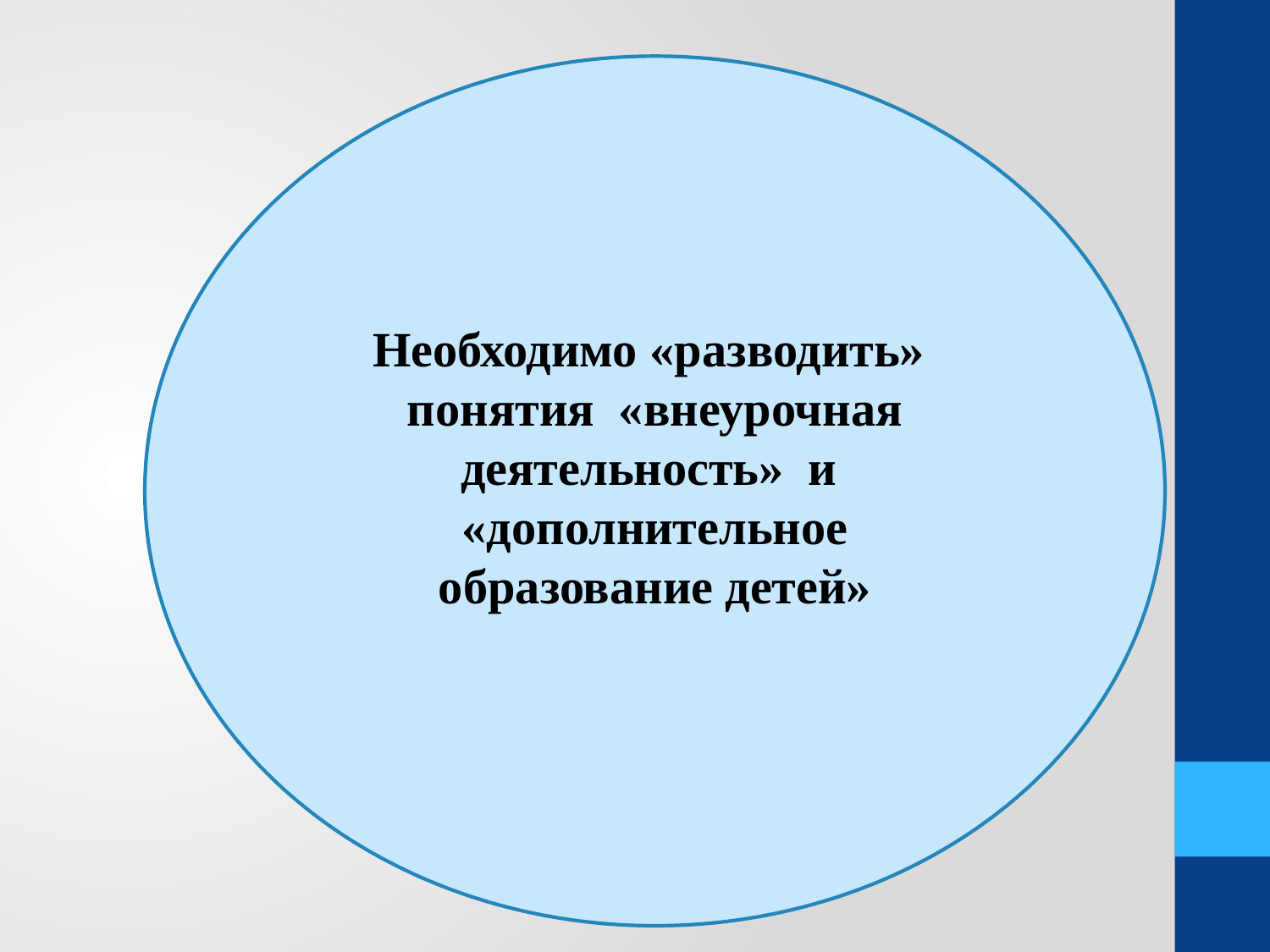

Необходимо «разводить»  понятия  «внеурочная
деятельность»  и  «дополнительное
образование детей»